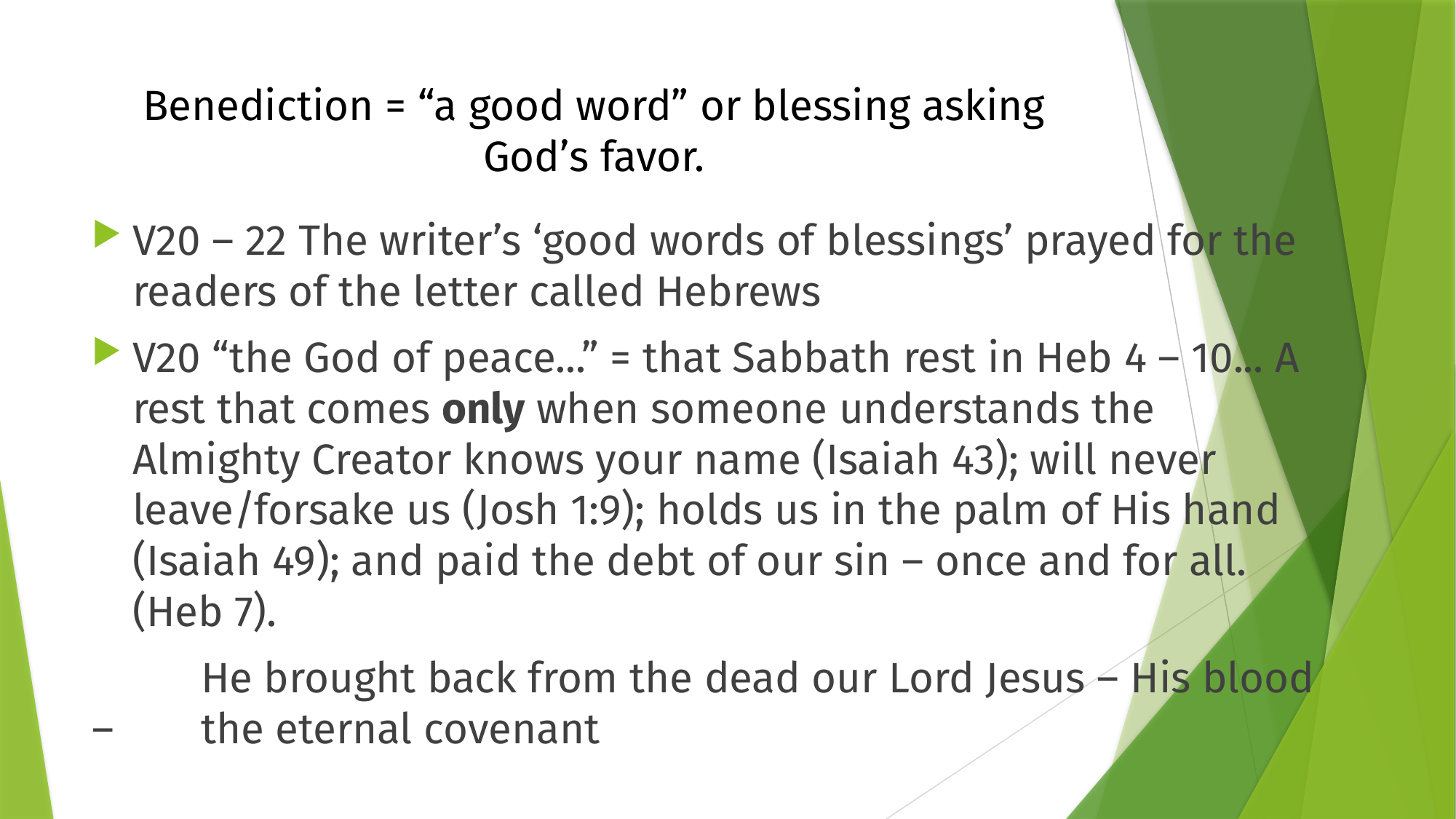

# Benediction = “a good word” or blessing asking God’s favor.
V20 – 22 The writer’s ‘good words of blessings’ prayed for the readers of the letter called Hebrews
V20 “the God of peace...” = that Sabbath rest in Heb 4 – 10... A rest that comes only when someone understands the Almighty Creator knows your name (Isaiah 43); will never leave/forsake us (Josh 1:9); holds us in the palm of His hand (Isaiah 49); and paid the debt of our sin – once and for all. (Heb 7).
	He brought back from the dead our Lord Jesus – His blood – 	the eternal covenant